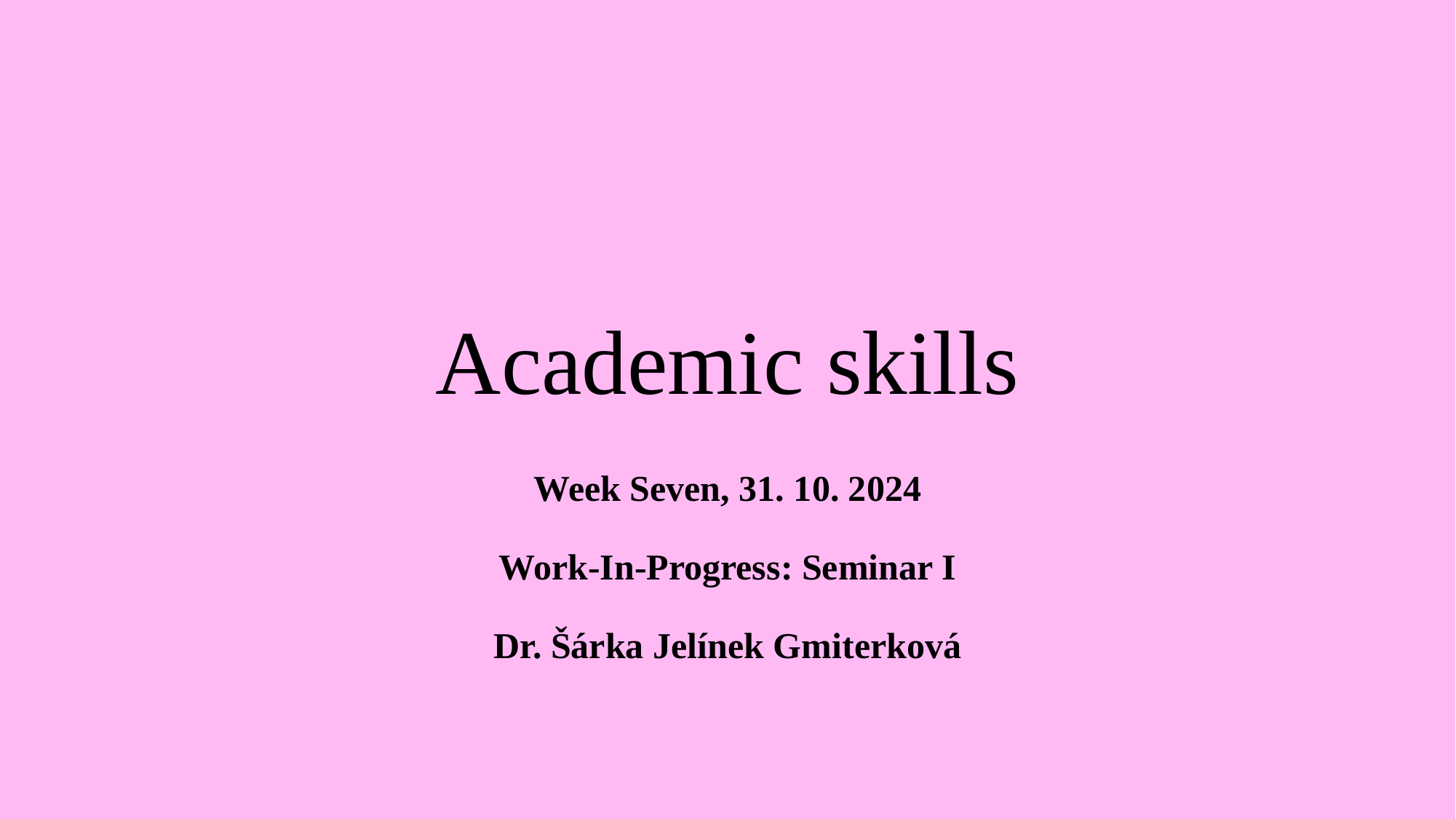

# Academic skills
Week Seven, 31. 10. 2024

Work-In-Progress: Seminar I

Dr. Šárka Jelínek Gmiterková